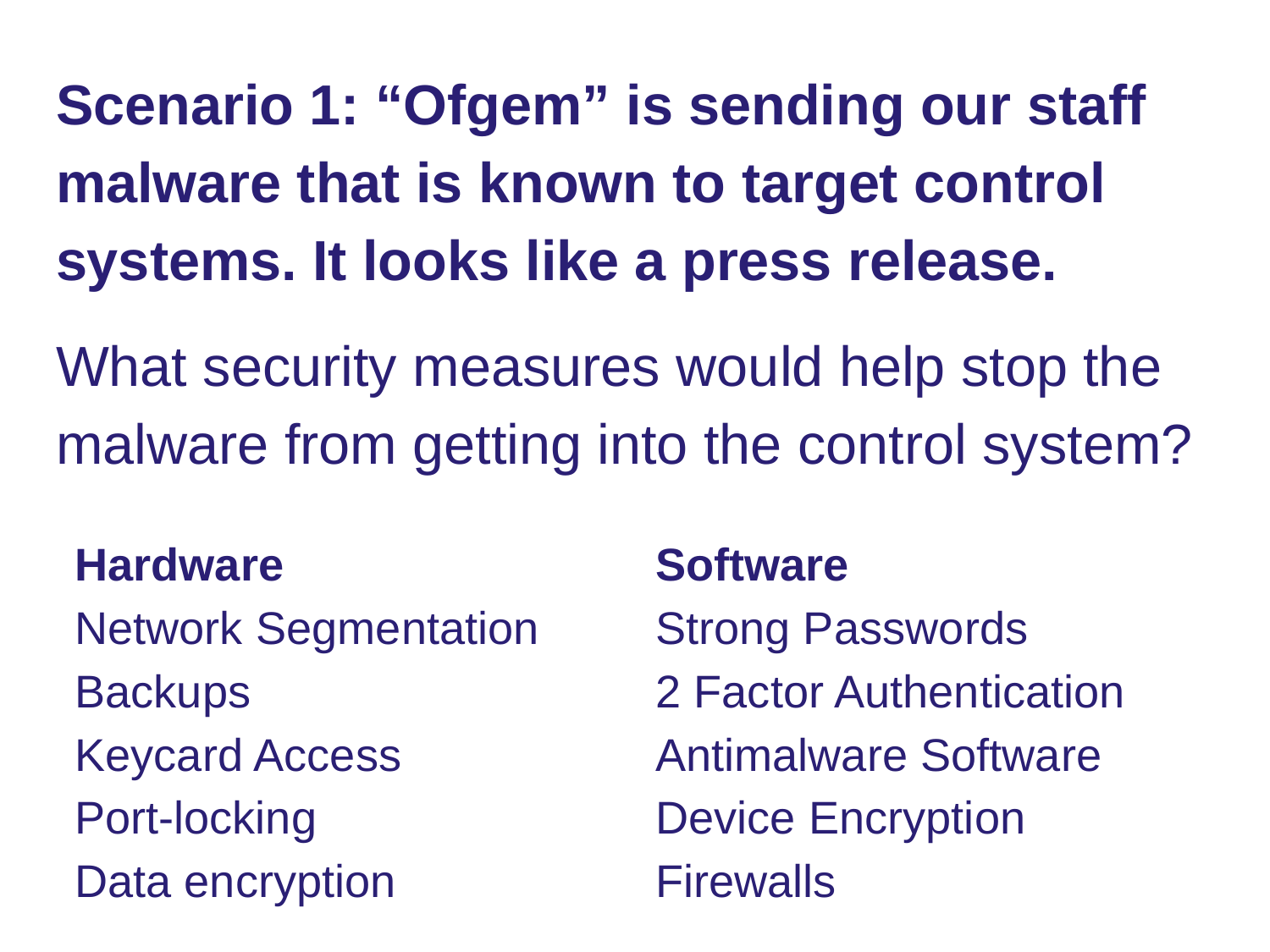

Scenario 1: “Ofgem” is sending our staff malware that is known to target control systems. It looks like a press release.
What security measures would help stop the malware from getting into the control system?
Hardware
Network Segmentation
Backups
Keycard Access
Port-locking
Data encryption
Software
Strong Passwords
2 Factor Authentication
Antimalware Software
Device Encryption
Firewalls